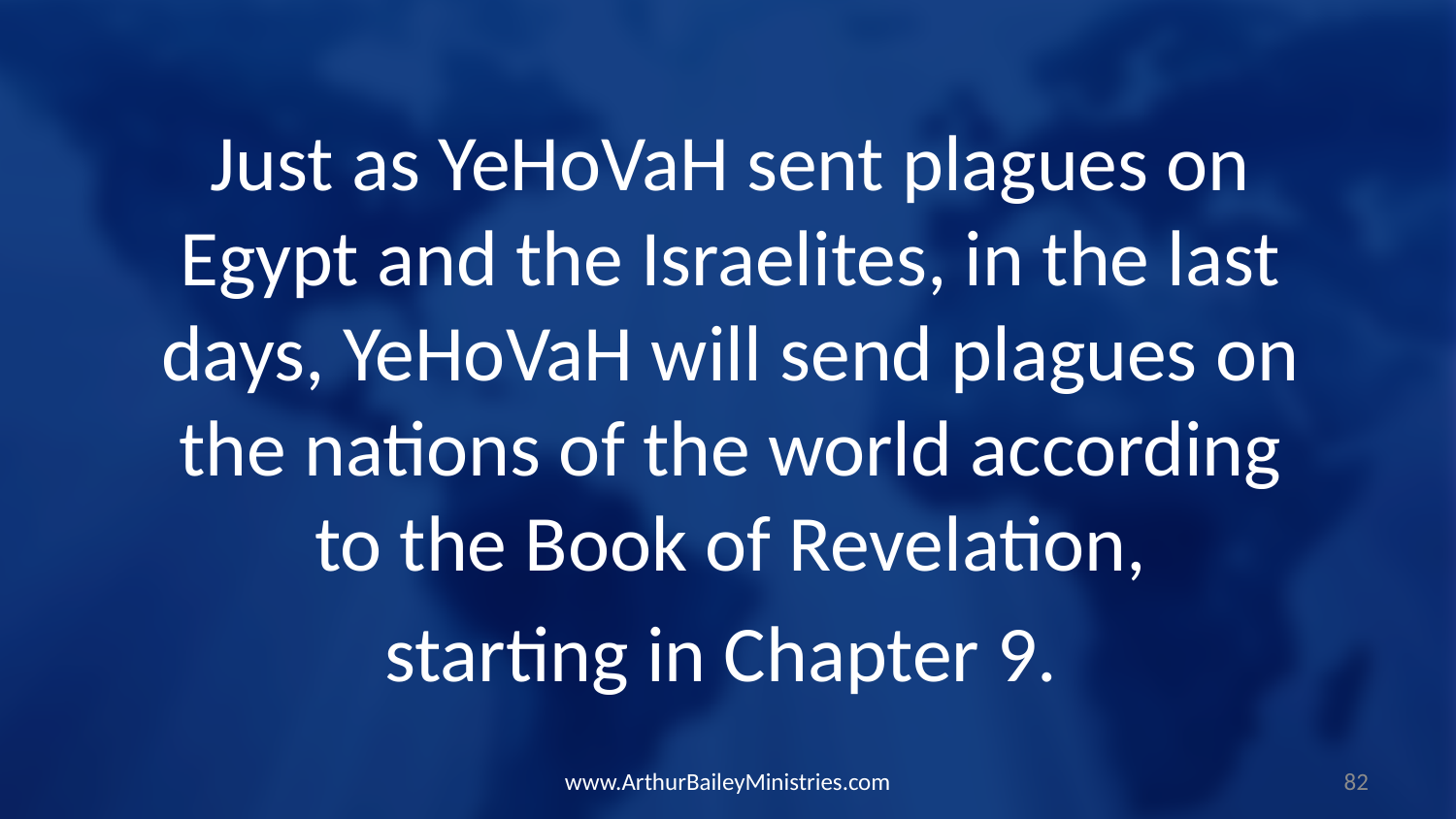

Just as YeHoVaH sent plagues on Egypt and the Israelites, in the last days, YeHoVaH will send plagues on the nations of the world according to the Book of Revelation,
starting in Chapter 9.

www.ArthurBaileyMinistries.com
82